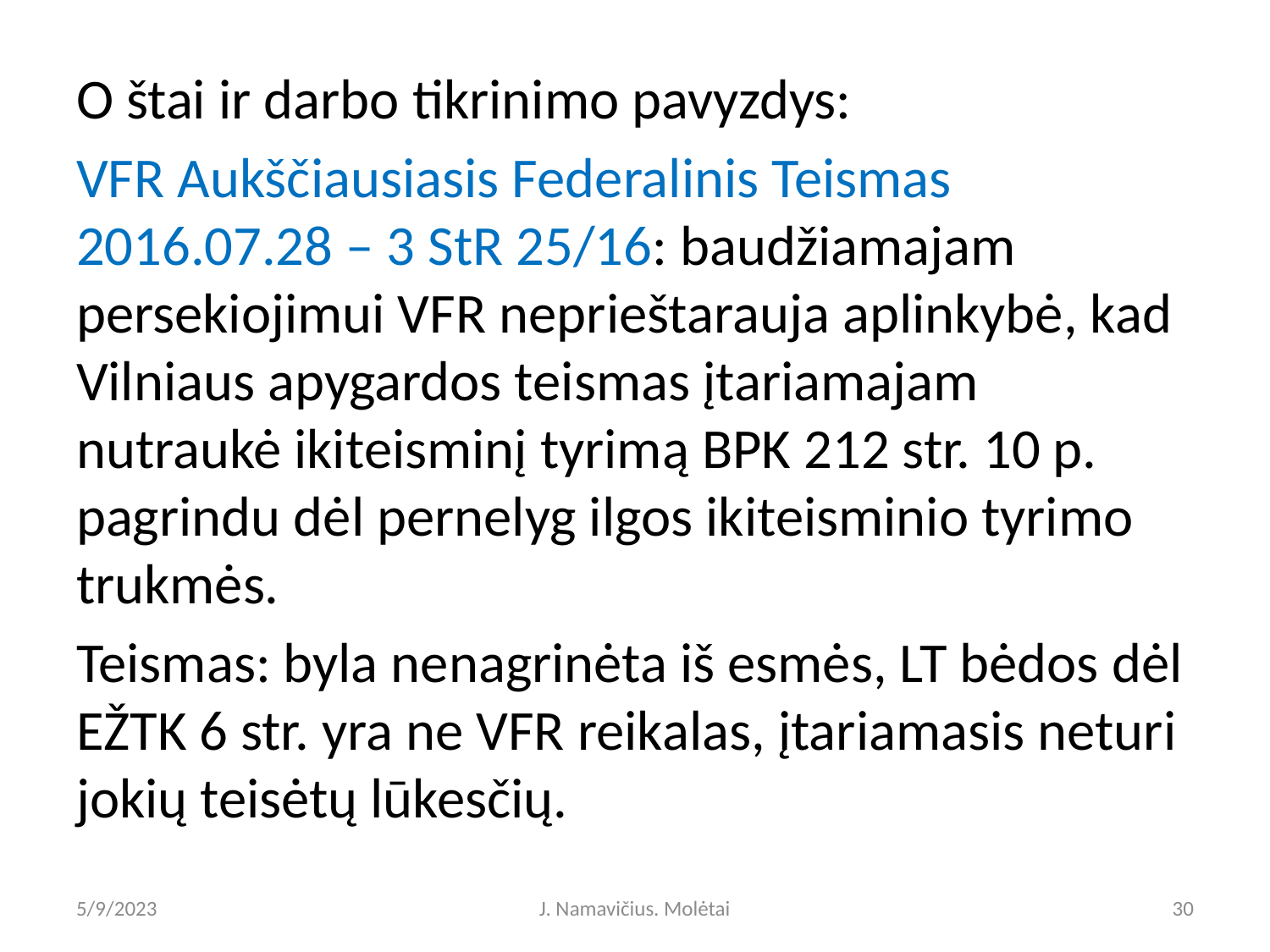

O štai ir darbo tikrinimo pavyzdys:
VFR Aukščiausiasis Federalinis Teismas 2016.07.28 – 3 StR 25/16: baudžiamajam persekiojimui VFR neprieštarauja aplinkybė, kad Vilniaus apygardos teismas įtariamajam nutraukė ikiteisminį tyrimą BPK 212 str. 10 p. pagrindu dėl pernelyg ilgos ikiteisminio tyrimo trukmės.
Teismas: byla nenagrinėta iš esmės, LT bėdos dėl EŽTK 6 str. yra ne VFR reikalas, įtariamasis neturi jokių teisėtų lūkesčių.
5/9/2023
J. Namavičius. Molėtai
30